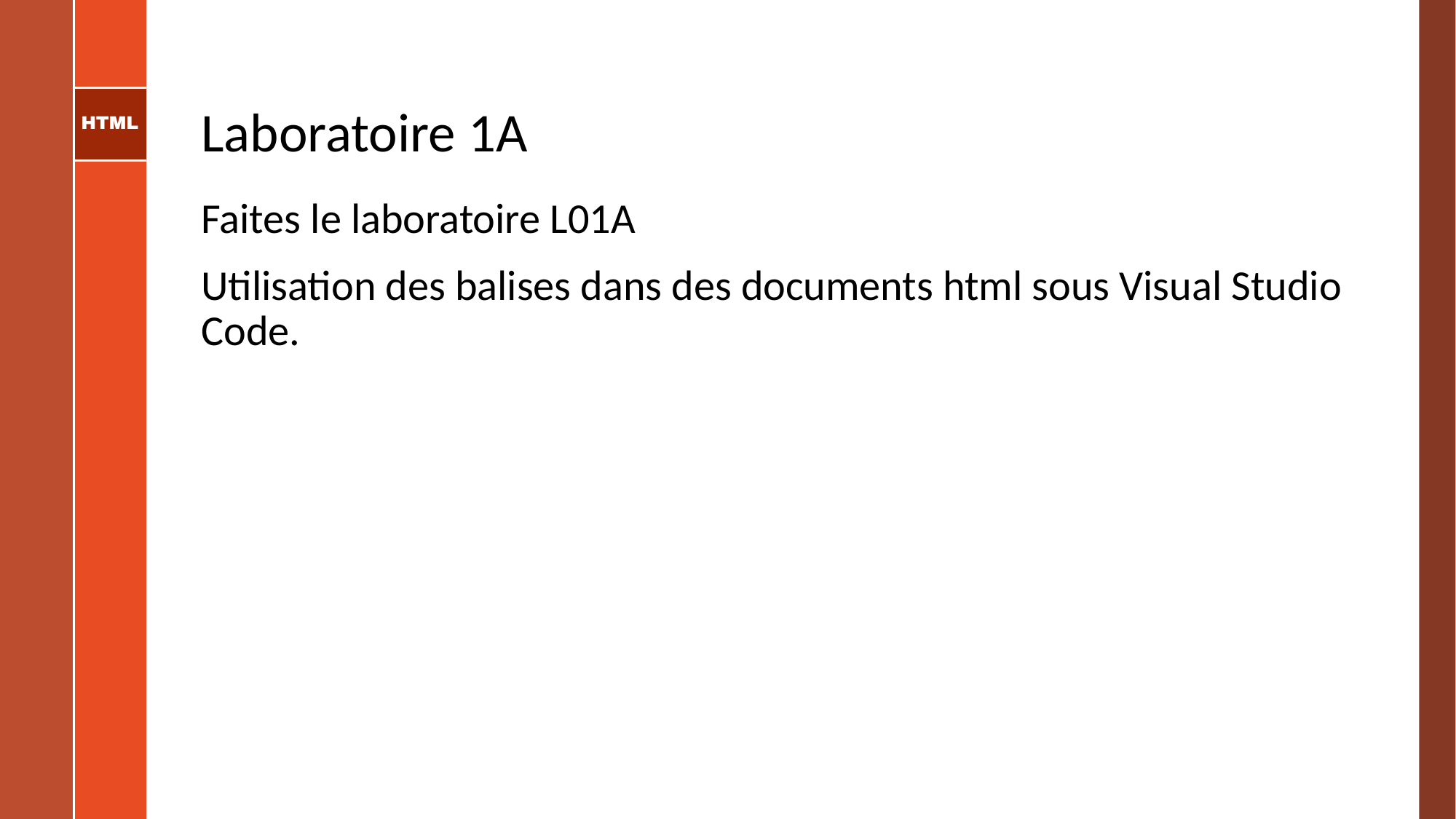

# Laboratoire 1A
Faites le laboratoire L01A
Utilisation des balises dans des documents html sous Visual Studio Code.